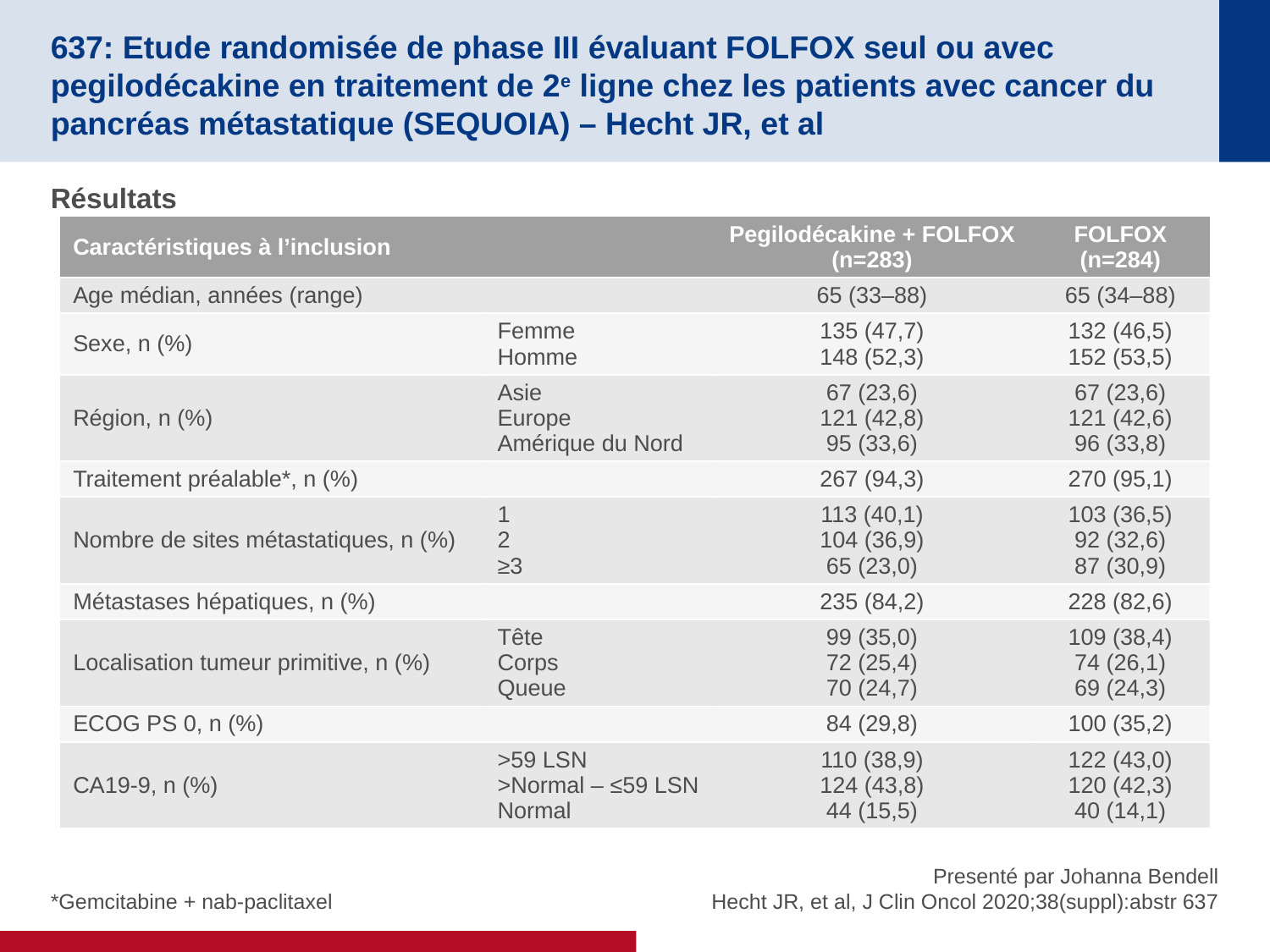

# 637: Etude randomisée de phase III évaluant FOLFOX seul ou avec pegilodécakine en traitement de 2e ligne chez les patients avec cancer du pancréas métastatique (SEQUOIA) – Hecht JR, et al
Résultats
| Caractéristiques à l’inclusion |  | Pegilodécakine + FOLFOX (n=283) | FOLFOX (n=284) |
| --- | --- | --- | --- |
| Age médian, années (range) |  | 65 (33–88) | 65 (34–88) |
| Sexe, n (%) | Femme Homme | 135 (47,7) 148 (52,3) | 132 (46,5) 152 (53,5) |
| Région, n (%) | Asie Europe Amérique du Nord | 67 (23,6) 121 (42,8) 95 (33,6) | 67 (23,6) 121 (42,6) 96 (33,8) |
| Traitement préalable\*, n (%) |  | 267 (94,3) | 270 (95,1) |
| Nombre de sites métastatiques, n (%) | 1 2 ≥3 | 113 (40,1) 104 (36,9) 65 (23,0) | 103 (36,5) 92 (32,6) 87 (30,9) |
| Métastases hépatiques, n (%) |  | 235 (84,2) | 228 (82,6) |
| Localisation tumeur primitive, n (%) | Tête Corps Queue | 99 (35,0) 72 (25,4) 70 (24,7) | 109 (38,4) 74 (26,1) 69 (24,3) |
| ECOG PS 0, n (%) |  | 84 (29,8) | 100 (35,2) |
| CA19-9, n (%) | >59 LSN >Normal – ≤59 LSN Normal | 110 (38,9) 124 (43,8) 44 (15,5) | 122 (43,0) 120 (42,3) 40 (14,1) |
*Gemcitabine + nab-paclitaxel
Presenté par Johanna Bendell
Hecht JR, et al, J Clin Oncol 2020;38(suppl):abstr 637